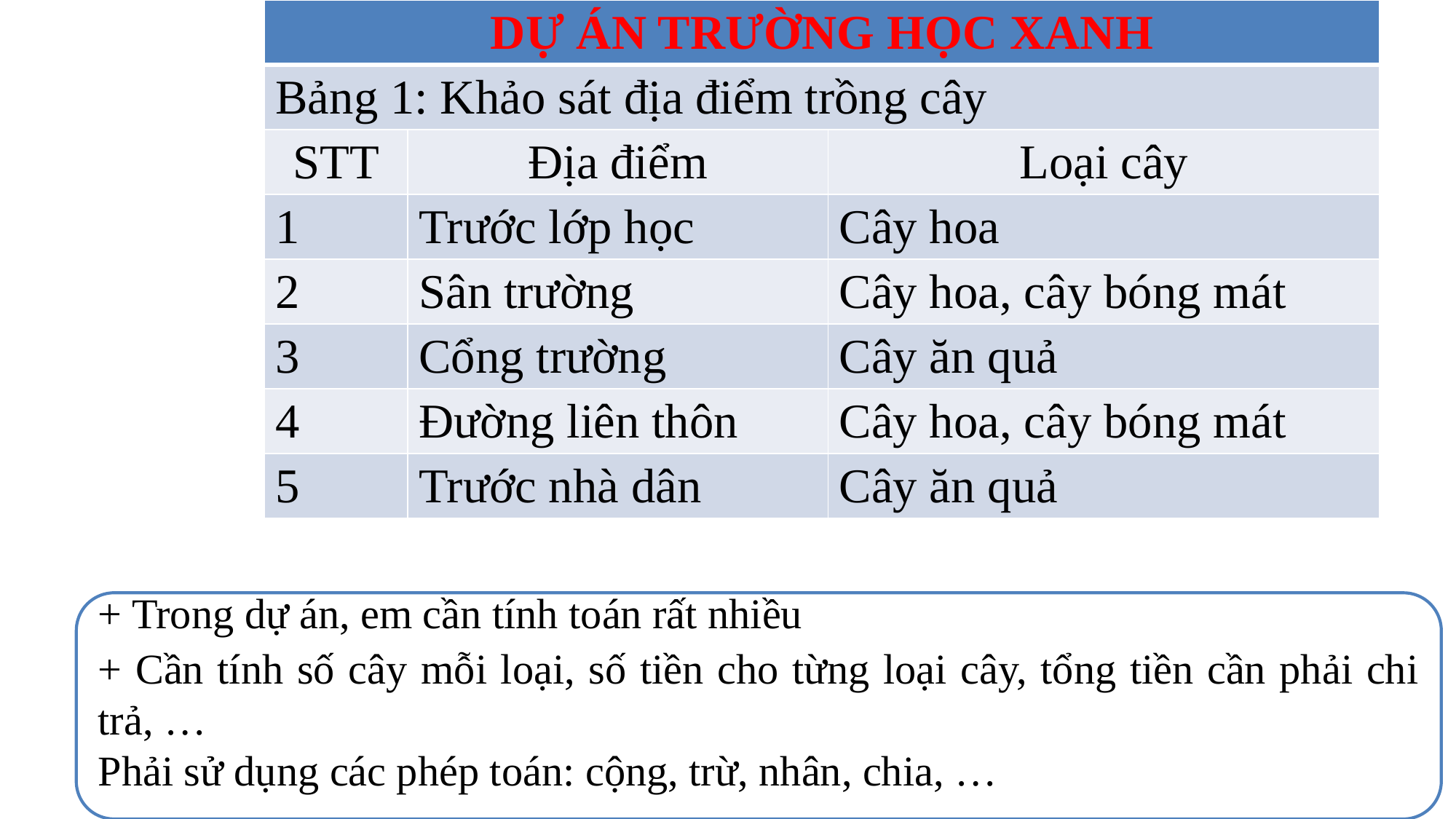

| DỰ ÁN TRƯỜNG HỌC XANH |  |  |
| --- | --- | --- |
| Bảng 1: Khảo sát địa điểm trồng cây |  |  |
| STT | Địa điểm | Loại cây |
| 1 | Trước lớp học | Cây hoa |
| 2 | Sân trường | Cây hoa, cây bóng mát |
| 3 | Cổng trường | Cây ăn quả |
| 4 | Đường liên thôn | Cây hoa, cây bóng mát |
| 5 | Trước nhà dân | Cây ăn quả |
+ Trong dự án, em cần tính toán rất nhiều
+ Cần tính số cây mỗi loại, số tiền cho từng loại cây, tổng tiền cần phải chi trả, …
Phải sử dụng các phép toán: cộng, trừ, nhân, chia, …